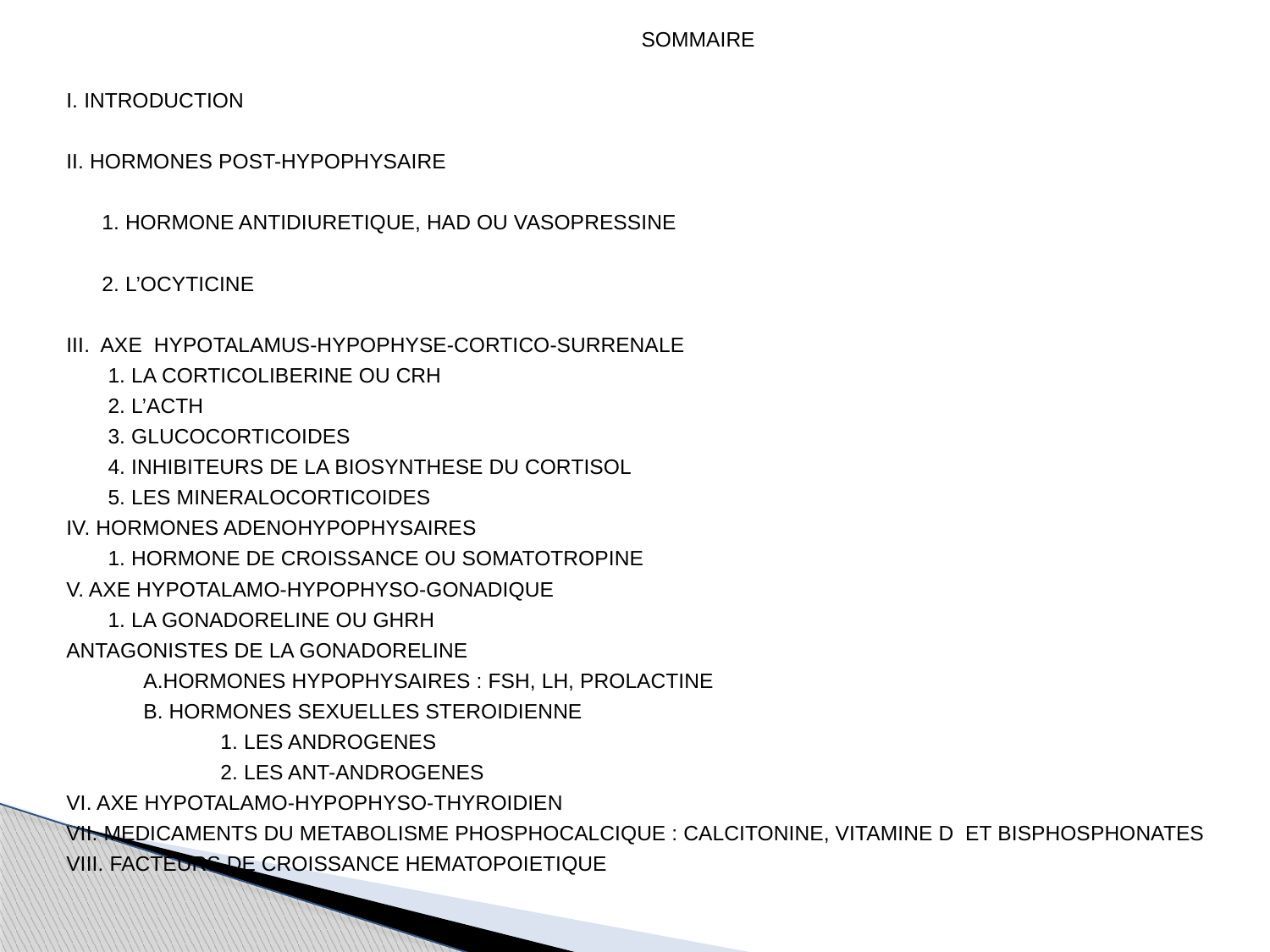

SOMMAIRE

I. INTRODUCTION

II. HORMONES POST-HYPOPHYSAIRE

      1. HORMONE ANTIDIURETIQUE, HAD OU VASOPRESSINE

      2. L’OCYTICINE

III.  AXE  HYPOTALAMUS-HYPOPHYSE-CORTICO-SURRENALE
       1. LA CORTICOLIBERINE OU CRH
       2. L’ACTH
       3. GLUCOCORTICOIDES
       4. INHIBITEURS DE LA BIOSYNTHESE DU CORTISOL
       5. LES MINERALOCORTICOIDES
IV. HORMONES ADENOHYPOPHYSAIRES
       1. HORMONE DE CROISSANCE OU SOMATOTROPINE
V. AXE HYPOTALAMO-HYPOPHYSO-GONADIQUE
       1. LA GONADORELINE OU GHRH
ANTAGONISTES DE LA GONADORELINE
             A.HORMONES HYPOPHYSAIRES : FSH, LH, PROLACTINE
             B. HORMONES SEXUELLES STEROIDIENNE
                          1. LES ANDROGENES
                          2. LES ANT-ANDROGENES
VI. AXE HYPOTALAMO-HYPOPHYSO-THYROIDIEN
VII. MEDICAMENTS DU METABOLISME PHOSPHOCALCIQUE : CALCITONINE, VITAMINE D  ET BISPHOSPHONATES
VIII. FACTEURS DE CROISSANCE HEMATOPOIETIQUE